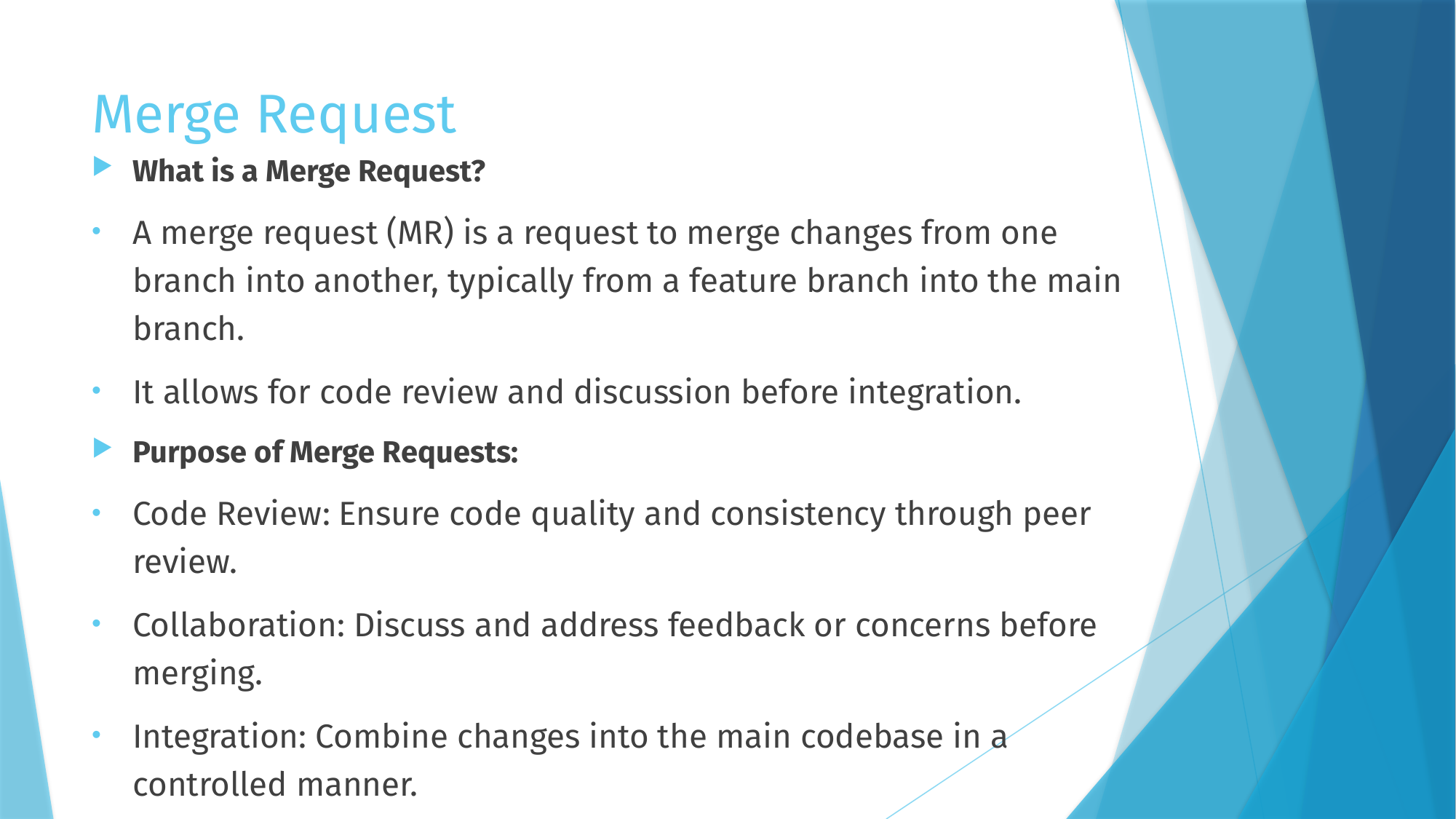

# Merge Request
What is a Merge Request?
A merge request (MR) is a request to merge changes from one branch into another, typically from a feature branch into the main branch.
It allows for code review and discussion before integration.
Purpose of Merge Requests:
Code Review: Ensure code quality and consistency through peer review.
Collaboration: Discuss and address feedback or concerns before merging.
Integration: Combine changes into the main codebase in a controlled manner.